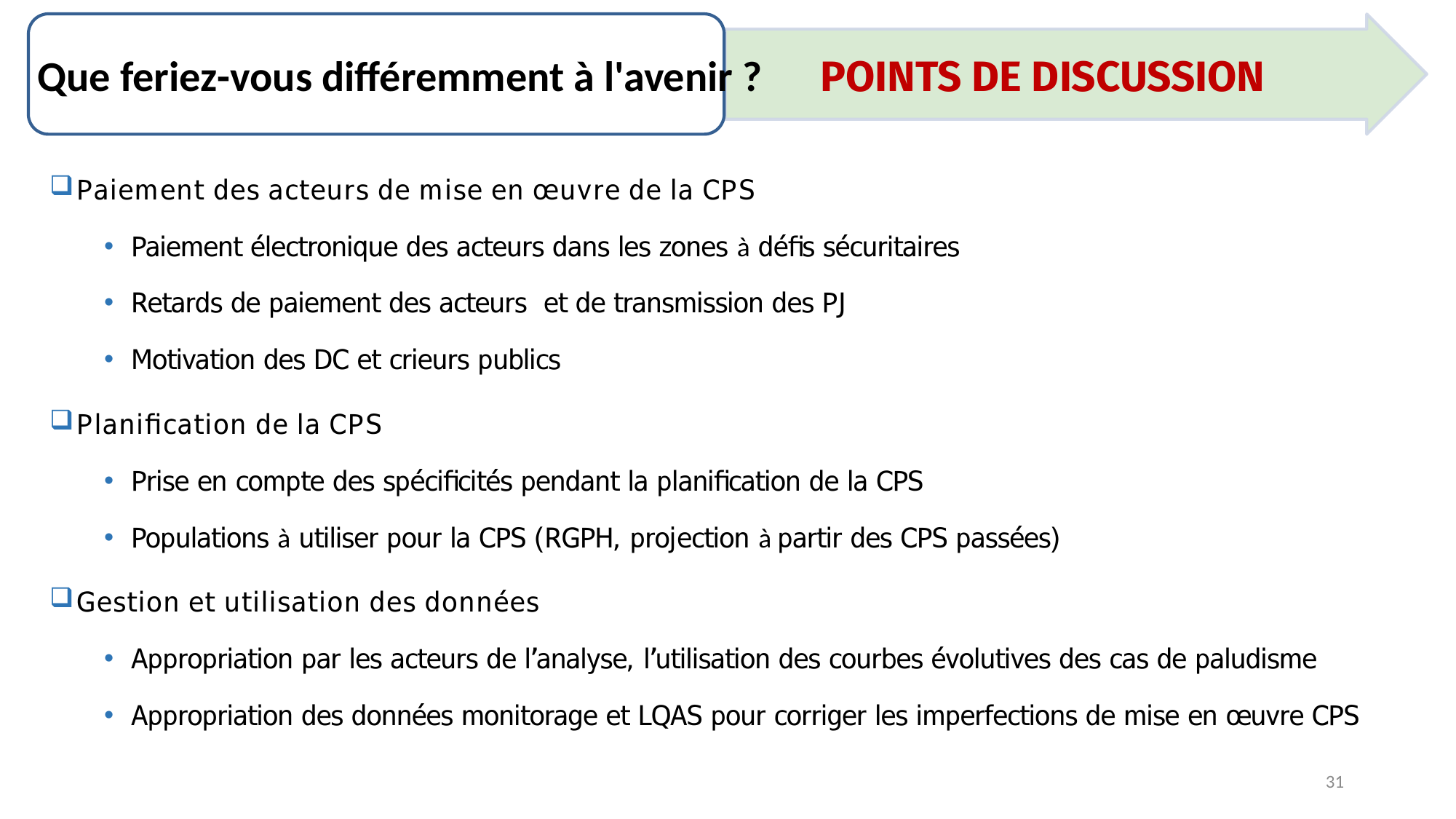

Que feriez-vous différemment à l'avenir ?      POINTS DE DISCUSSION

Paiement des acteurs de mise en œuvre de la CPS
Paiement électronique des acteurs dans les zones à défis sécuritaires
Retards de paiement des acteurs  et de transmission des PJ
Motivation des DC et crieurs publics
Planification de la CPS
Prise en compte des spécificités pendant la planification de la CPS
Populations à utiliser pour la CPS (RGPH, projection à partir des CPS passées)
Gestion et utilisation des données
Appropriation par les acteurs de l’analyse, l’utilisation des courbes évolutives des cas de paludisme
Appropriation des données monitorage et LQAS pour corriger les imperfections de mise en œuvre CPS

31